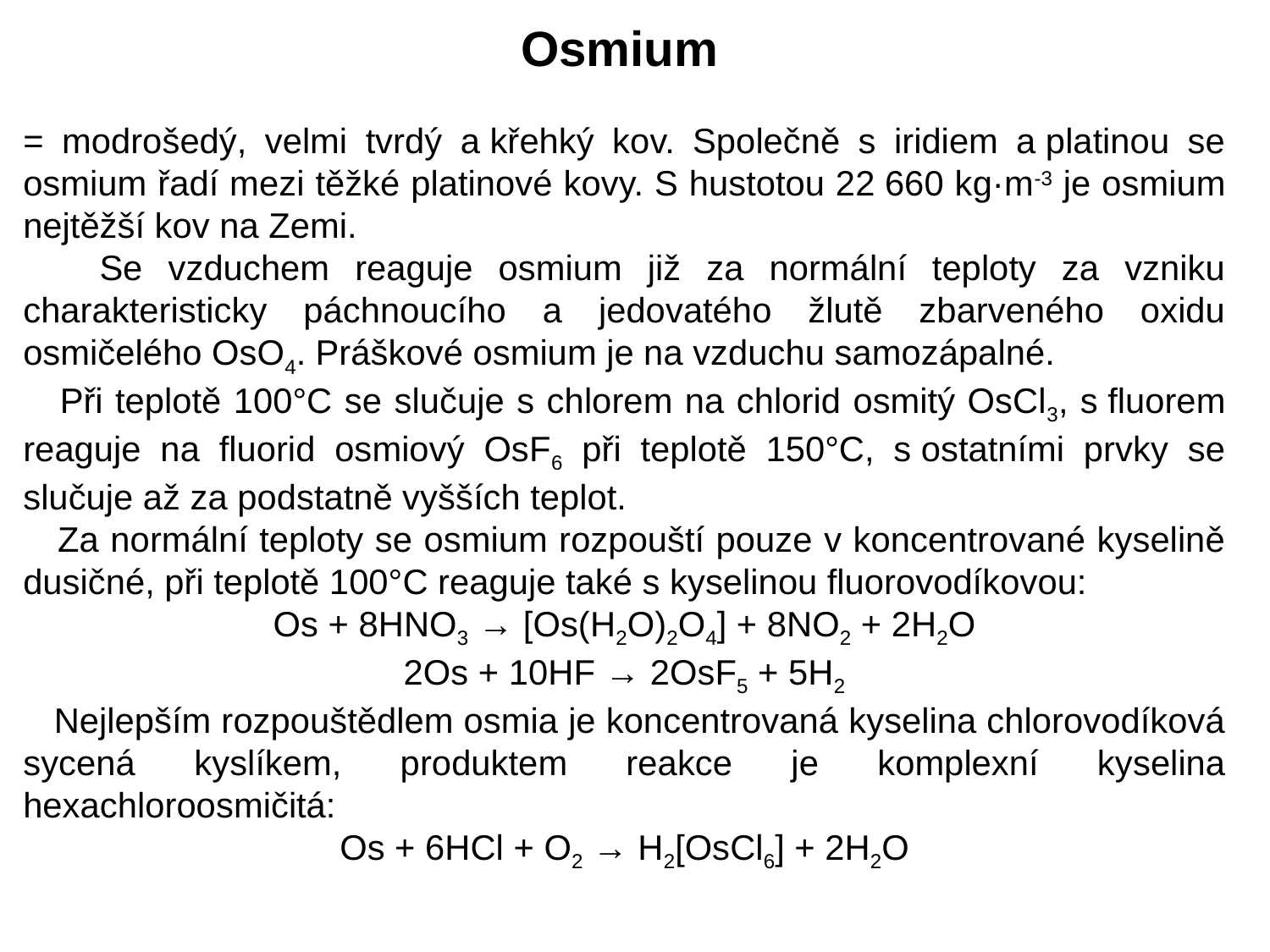

Osmium

= modrošedý, velmi tvrdý a křehký kov. Společně s iridiem a platinou se osmium řadí mezi těžké platinové kovy. S hustotou 22 660 kg·m-3 je osmium nejtěžší kov na Zemi.
   Se vzduchem reaguje osmium již za normální teploty za vzniku charakteristicky páchnoucího a jedovatého žlutě zbarveného oxidu osmičelého OsO4. Práškové osmium je na vzduchu samozápalné.
   Při teplotě 100°C se slučuje s chlorem na chlorid osmitý OsCl3, s fluorem reaguje na fluorid osmiový OsF6 při teplotě 150°C, s ostatními prvky se slučuje až za podstatně vyšších teplot.
   Za normální teploty se osmium rozpouští pouze v koncentrované kyselině dusičné, při teplotě 100°C reaguje také s kyselinou fluorovodíkovou:
Os + 8HNO3 → [Os(H2O)2O4] + 8NO2 + 2H2O
2Os + 10HF → 2OsF5 + 5H2
   Nejlepším rozpouštědlem osmia je koncentrovaná kyselina chlorovodíková sycená kyslíkem, produktem reakce je komplexní kyselina hexachloroosmičitá:
Os + 6HCl + O2 → H2[OsCl6] + 2H2O